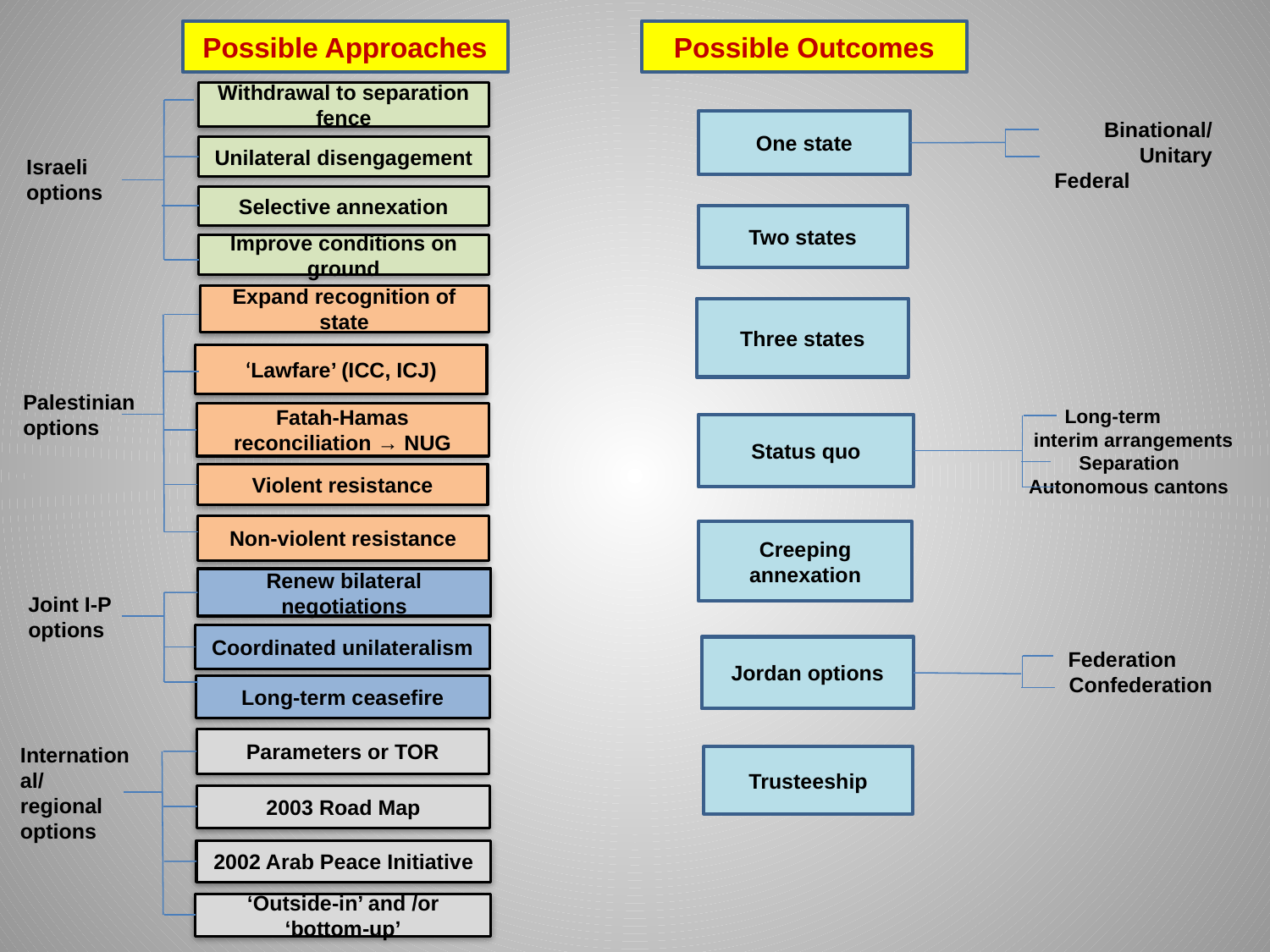

Possible Outcomes

Possible Approaches
Withdrawal to separation fence
Binational/Unitary
   Federal
One state
Israeli options
Unilateral disengagement
Selective annexation
Two states
Improve conditions on ground
Expand recognition of state
Three states
‘Lawfare’ (ICC, ICJ)
Palestinian options
                             Long-term
interim arrangements
                          Separation
Autonomous cantons
Fatah-Hamas reconciliation → NUG
Status quo
Violent resistance
Non-violent resistance
Creeping annexation
Joint I-P options
Renew bilateral negotiations
Coordinated unilateralism
Jordan options
            Federation
          Confederation
Long-term ceasefire
International/
regional options
Parameters or TOR
Trusteeship
2003 Road Map
2002 Arab Peace Initiative
‘Outside-in’ and /or ‘bottom-up’